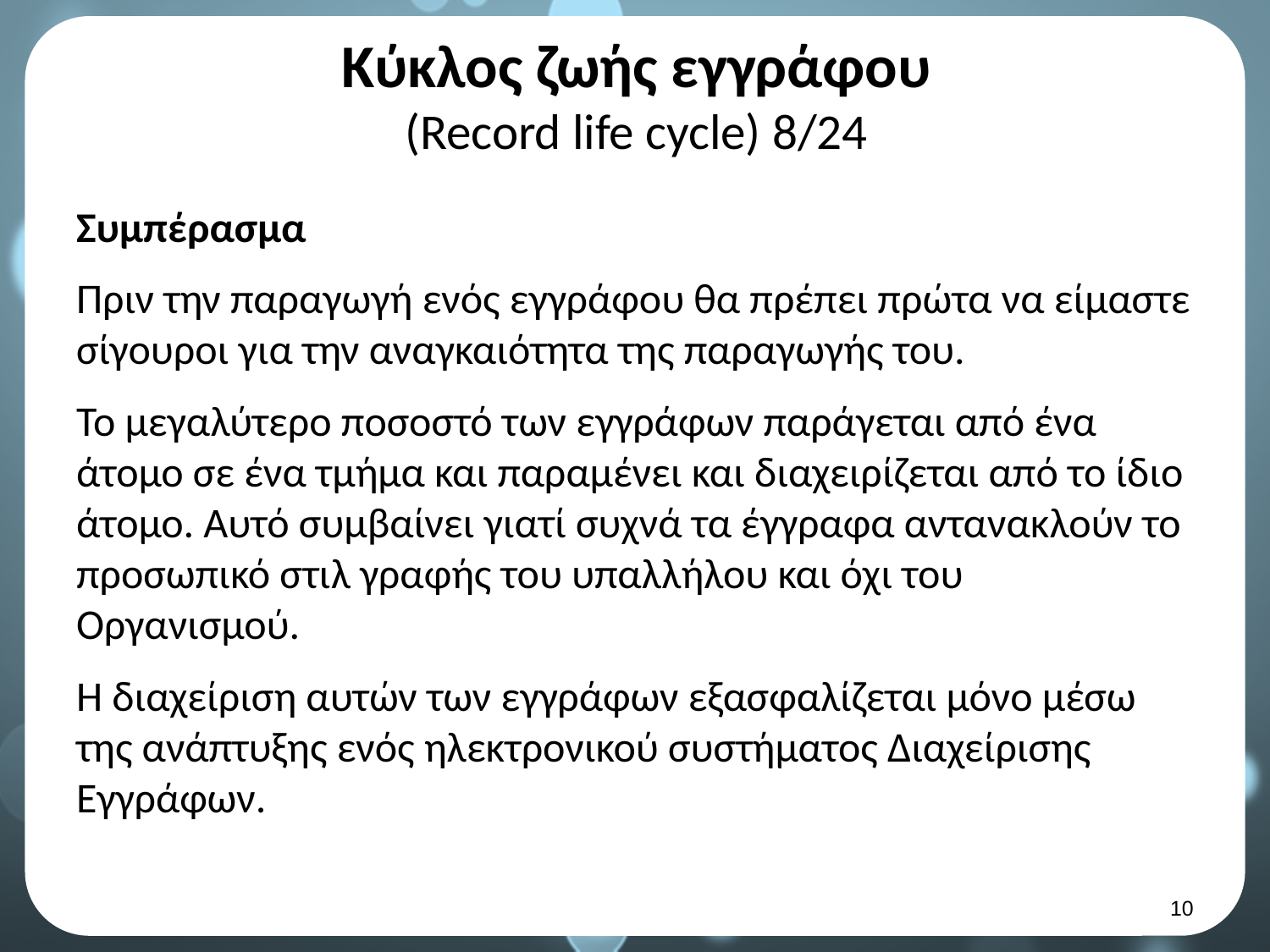

# Κύκλος ζωής εγγράφου (Record life cycle) 8/24
Συμπέρασμα
Πριν την παραγωγή ενός εγγράφου θα πρέπει πρώτα να είμαστε σίγουροι για την αναγκαιότητα της παραγωγής του.
Το μεγαλύτερο ποσοστό των εγγράφων παράγεται από ένα άτομο σε ένα τμήμα και παραμένει και διαχειρίζεται από το ίδιο άτομο. Αυτό συμβαίνει γιατί συχνά τα έγγραφα αντανακλούν το προσωπικό στιλ γραφής του υπαλλήλου και όχι του Οργανισμού.
Η διαχείριση αυτών των εγγράφων εξασφαλίζεται μόνο μέσω της ανάπτυξης ενός ηλεκτρονικού συστήματος Διαχείρισης Εγγράφων.
10